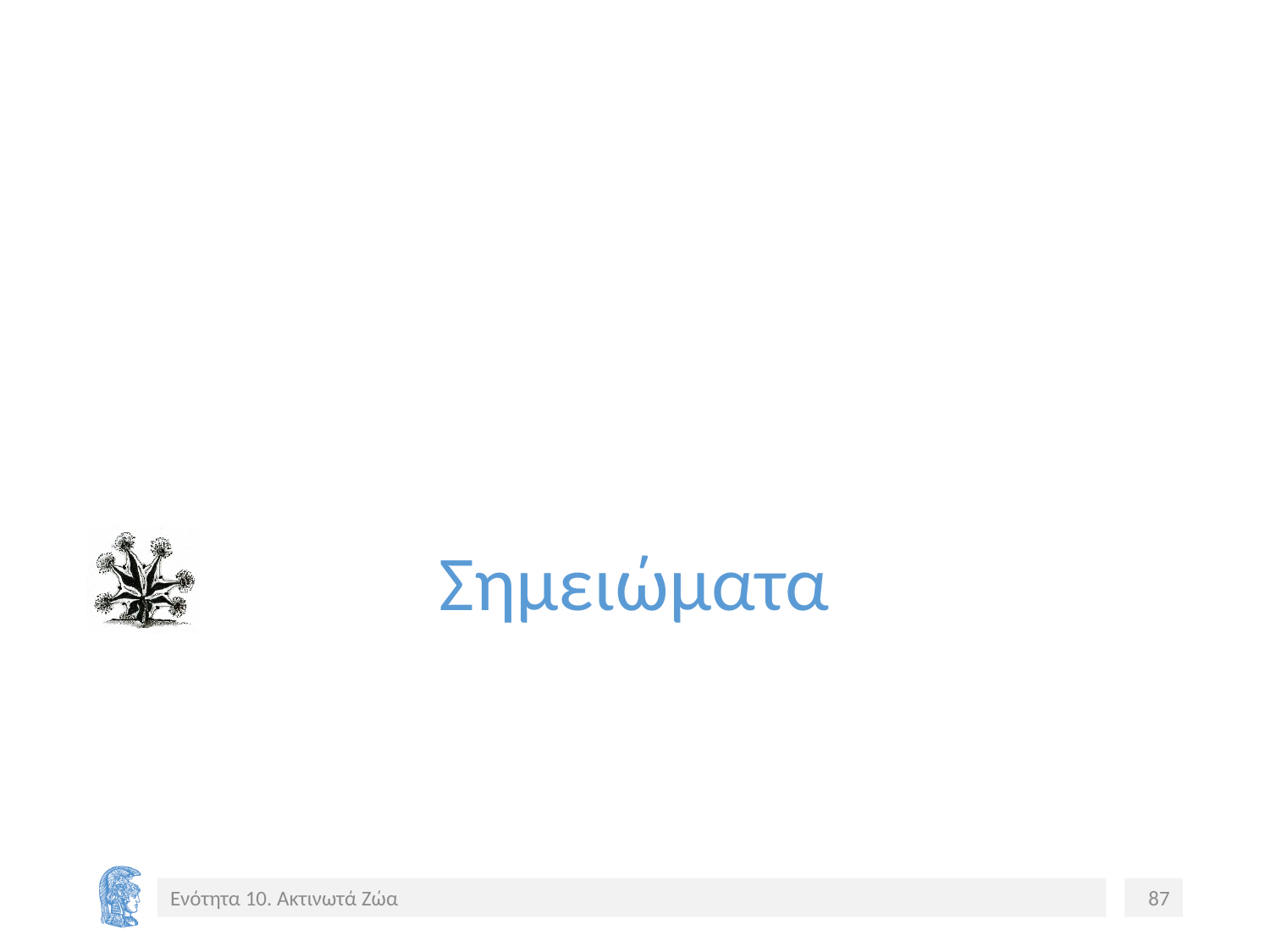

# Σημειώματα

Ενότητα 10. Ακτινωτά Ζώα
87